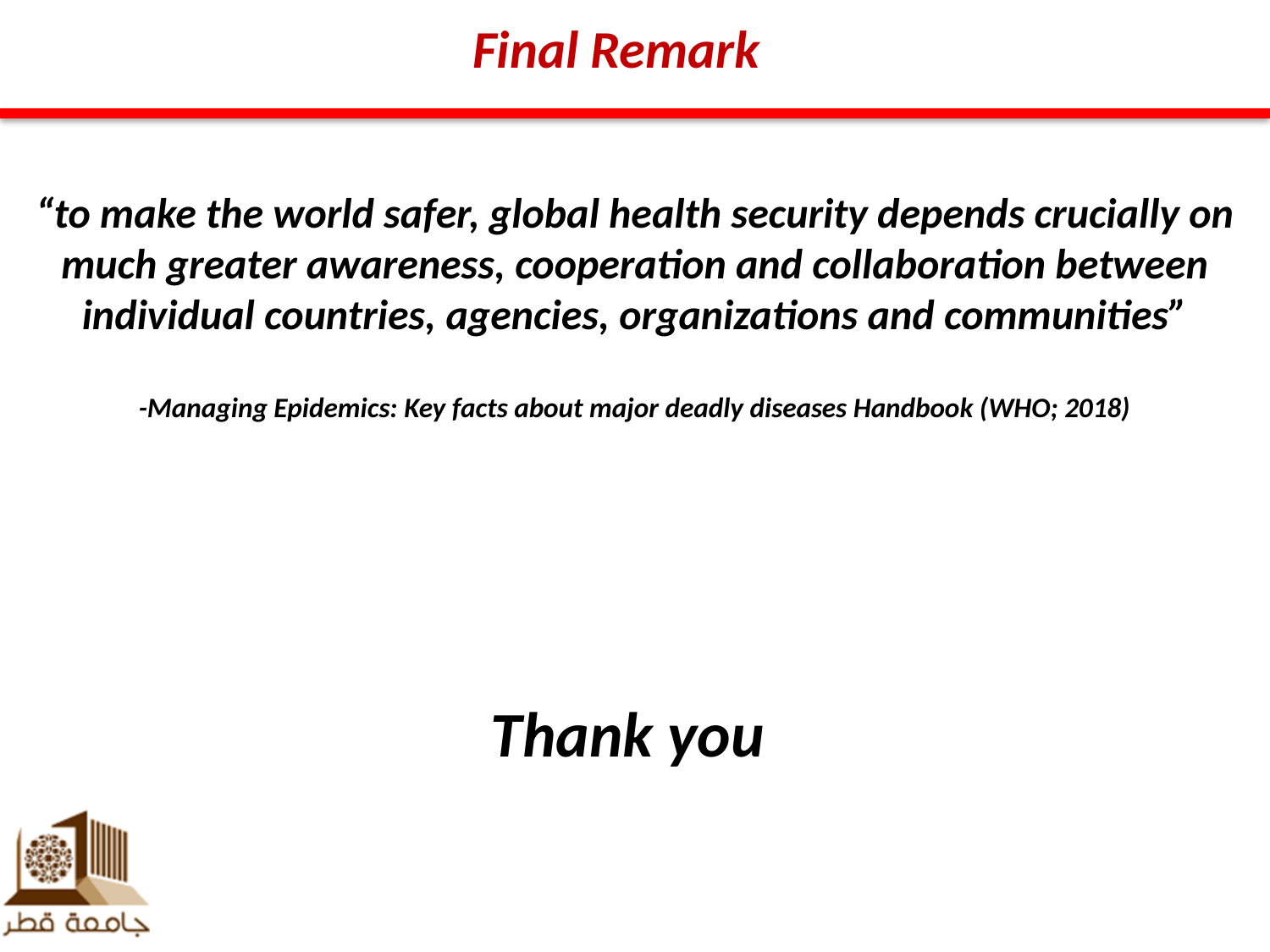

Final Remark
“to make the world safer, global health security depends crucially on much greater awareness, cooperation and collaboration between individual countries, agencies, organizations and communities”

-Managing Epidemics: Key facts about major deadly diseases Handbook (WHO; 2018)

Thank you